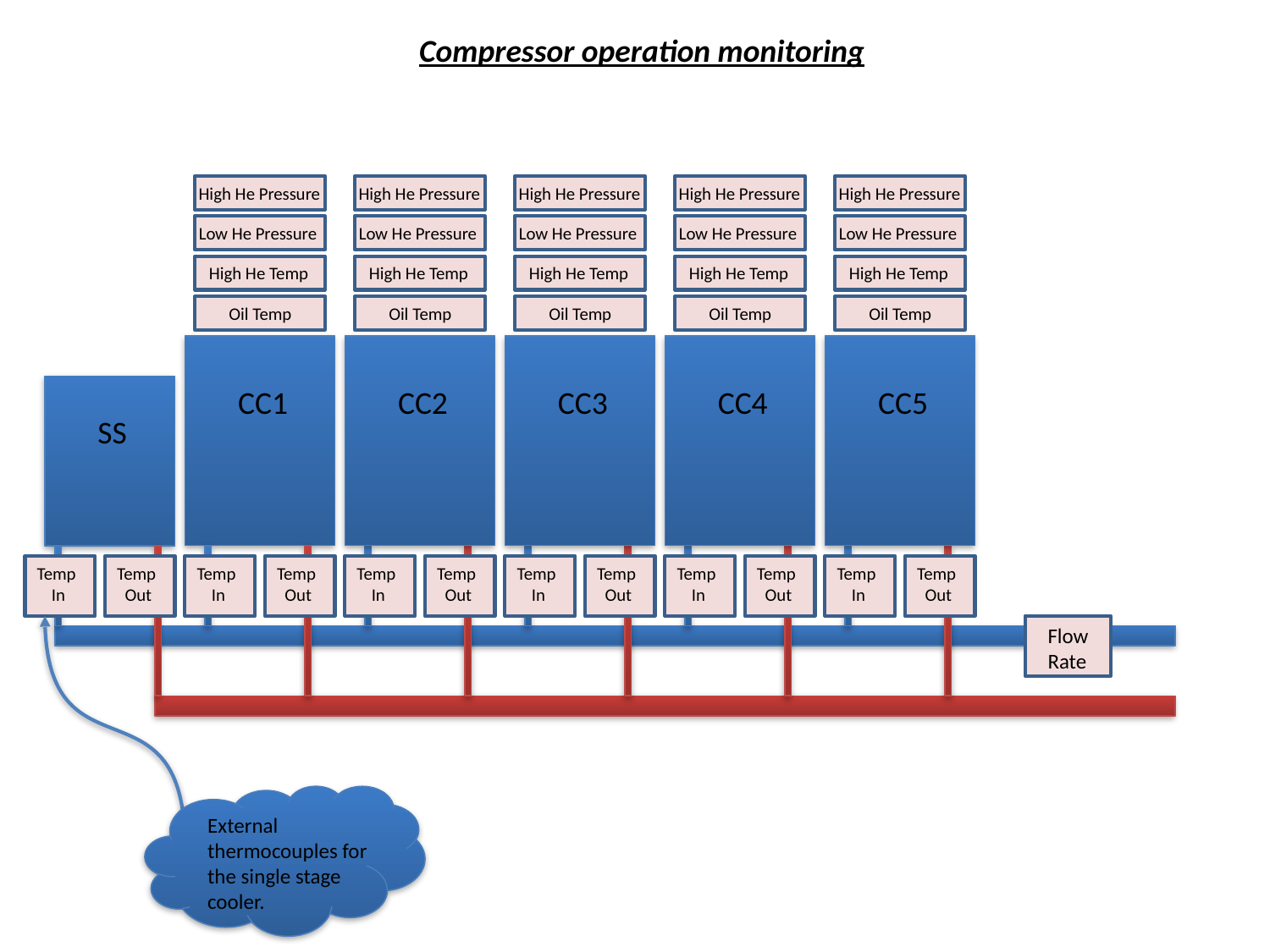

Compressor operation monitoring
High He Pressure

High He Pressure

High He Pressure

High He Pressure

High He Pressure

Low He Pressure

Low He Pressure

Low He Pressure

Low He Pressure

Low He Pressure

High He Temp

High He Temp

High He Temp

High He Temp

High He Temp

Oil Temp

Oil Temp

Oil Temp

Oil Temp

Oil Temp

CC1
CC2
CC3
CC4
CC5
SS

Temp
In

Temp
Out

Temp
In

Temp
Out

Temp
In

Temp
Out

Temp
In

Temp
Out

Temp
In

Temp
Out

Temp
In

Temp
Out

Flow
Rate

External thermocouples for the single stage cooler.